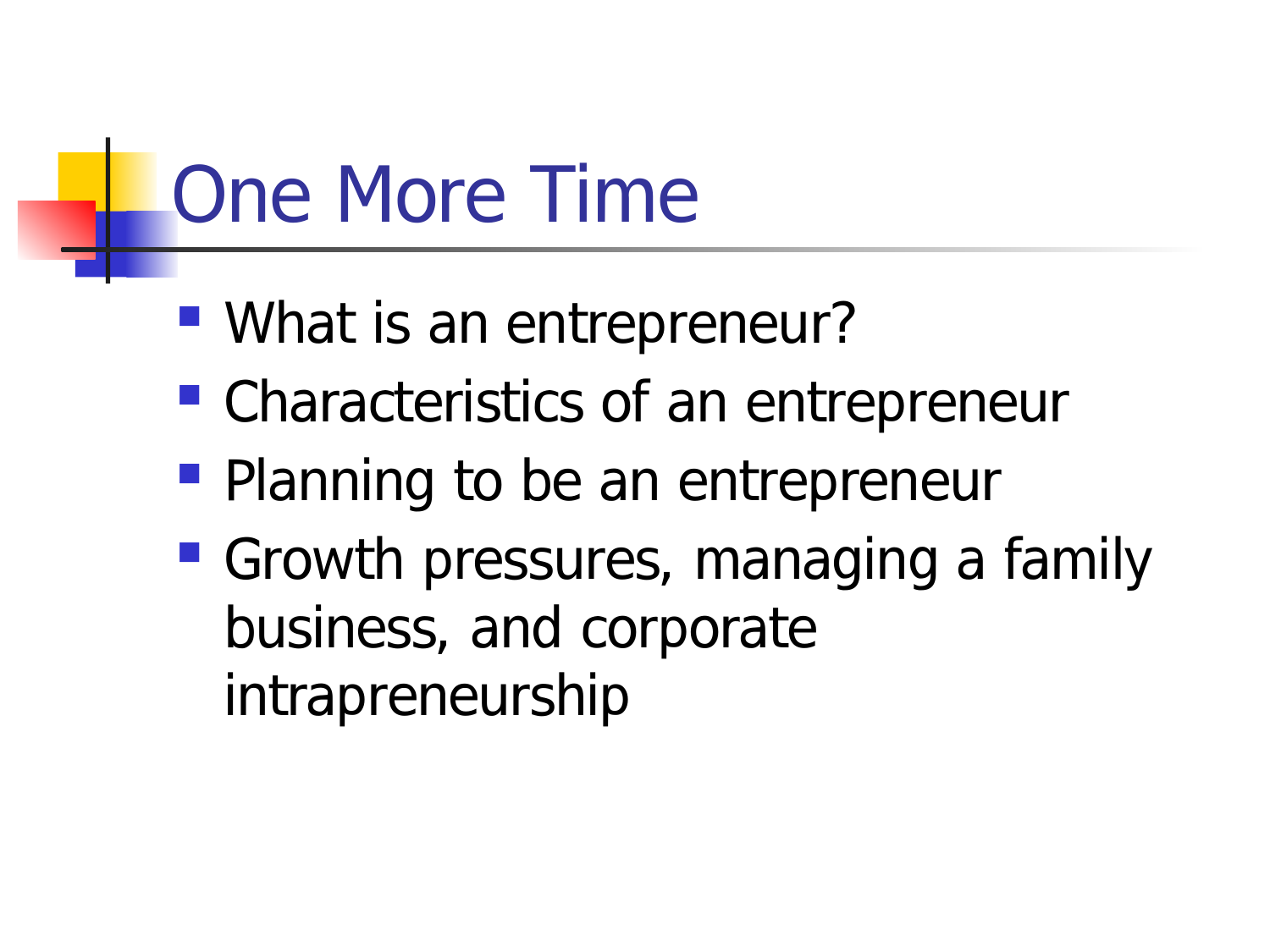

# One More Time
What is an entrepreneur?
Characteristics of an entrepreneur
Planning to be an entrepreneur
Growth pressures, managing a family business, and corporate intrapreneurship